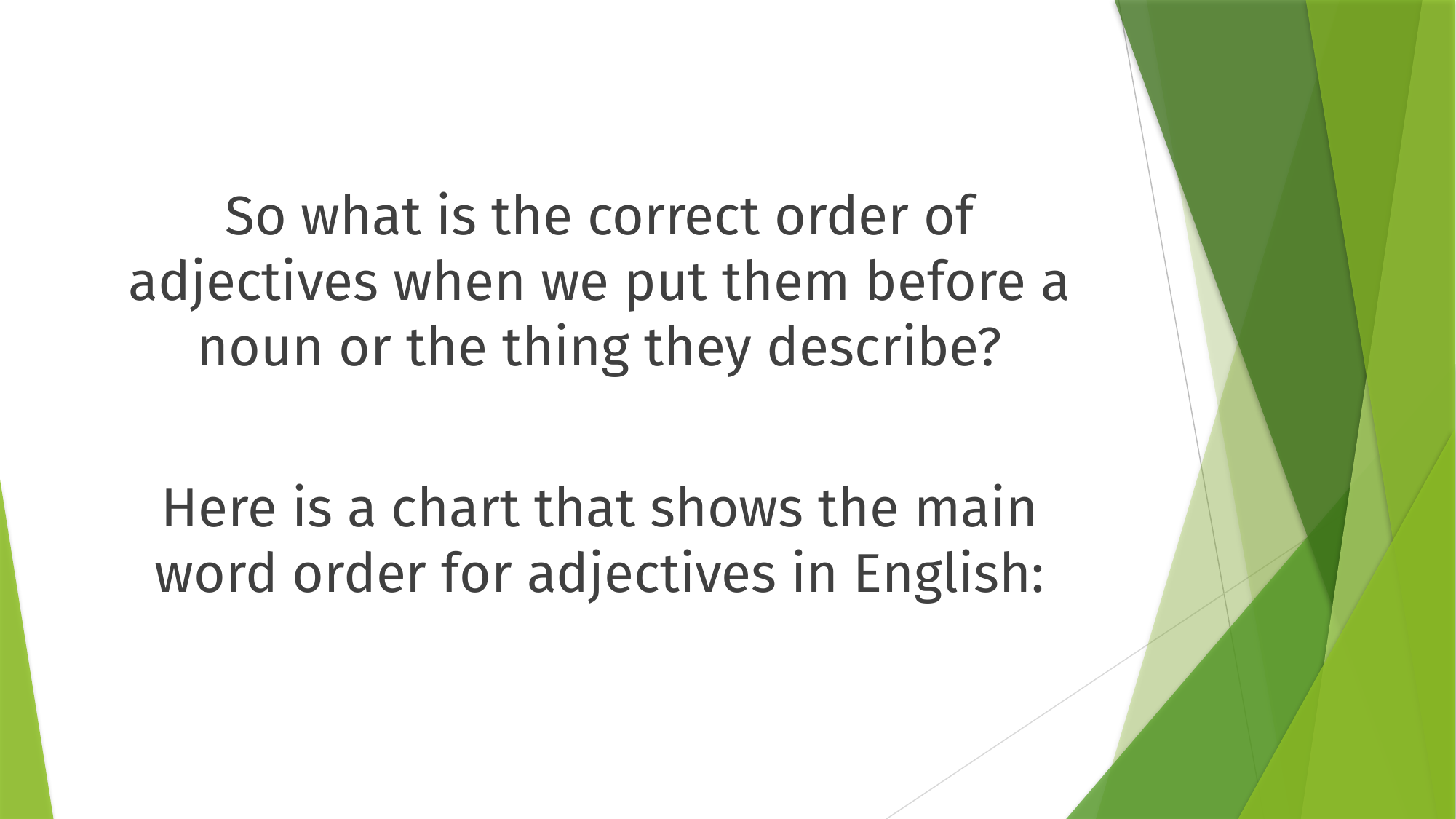

So what is the correct order of adjectives when we put them before a noun or the thing they describe?

Here is a chart that shows the main word order for adjectives in English: